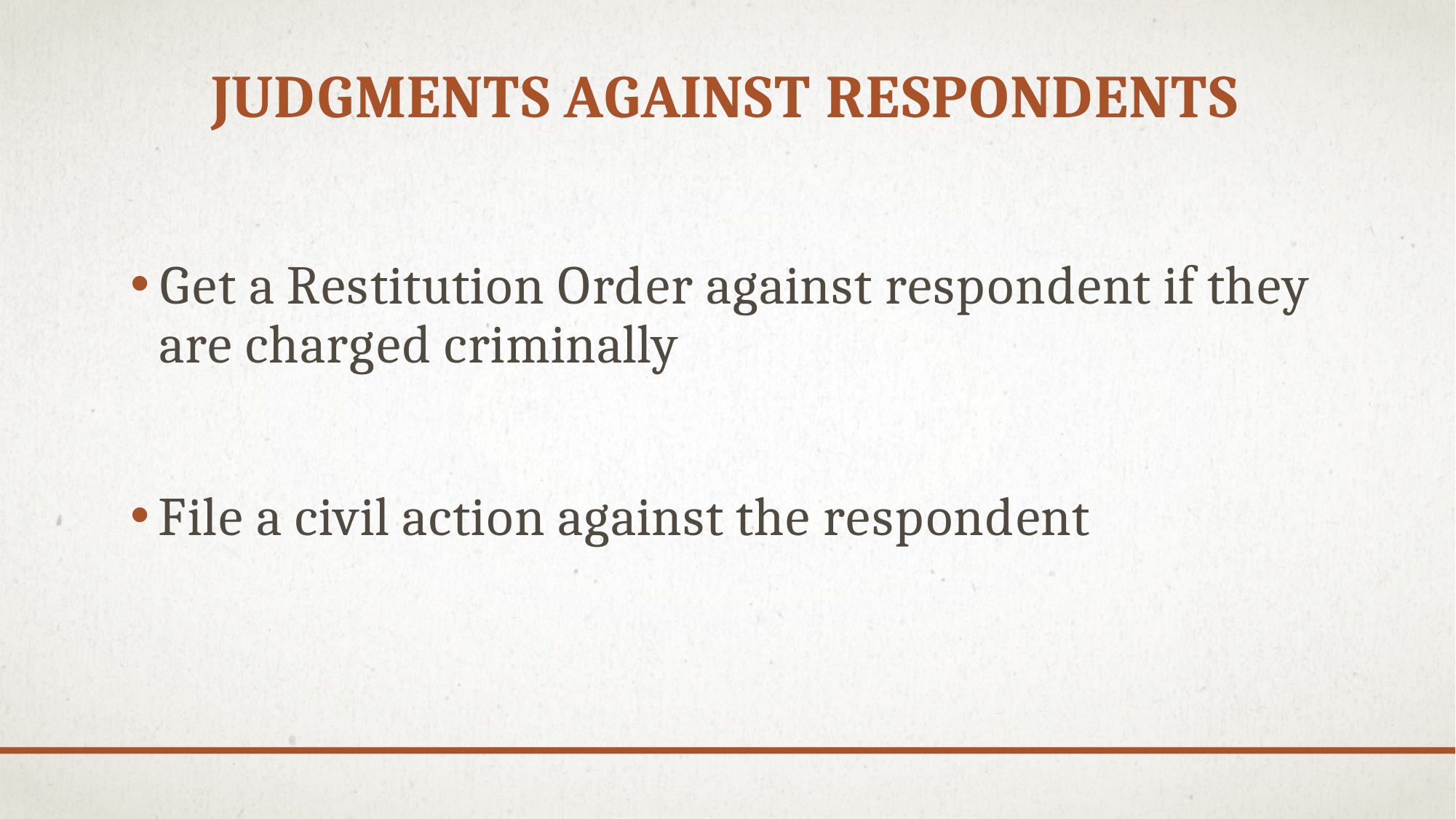

# Judgments against respondents

Get a Restitution Order against respondent if they are charged criminally

File a civil action against the respondent